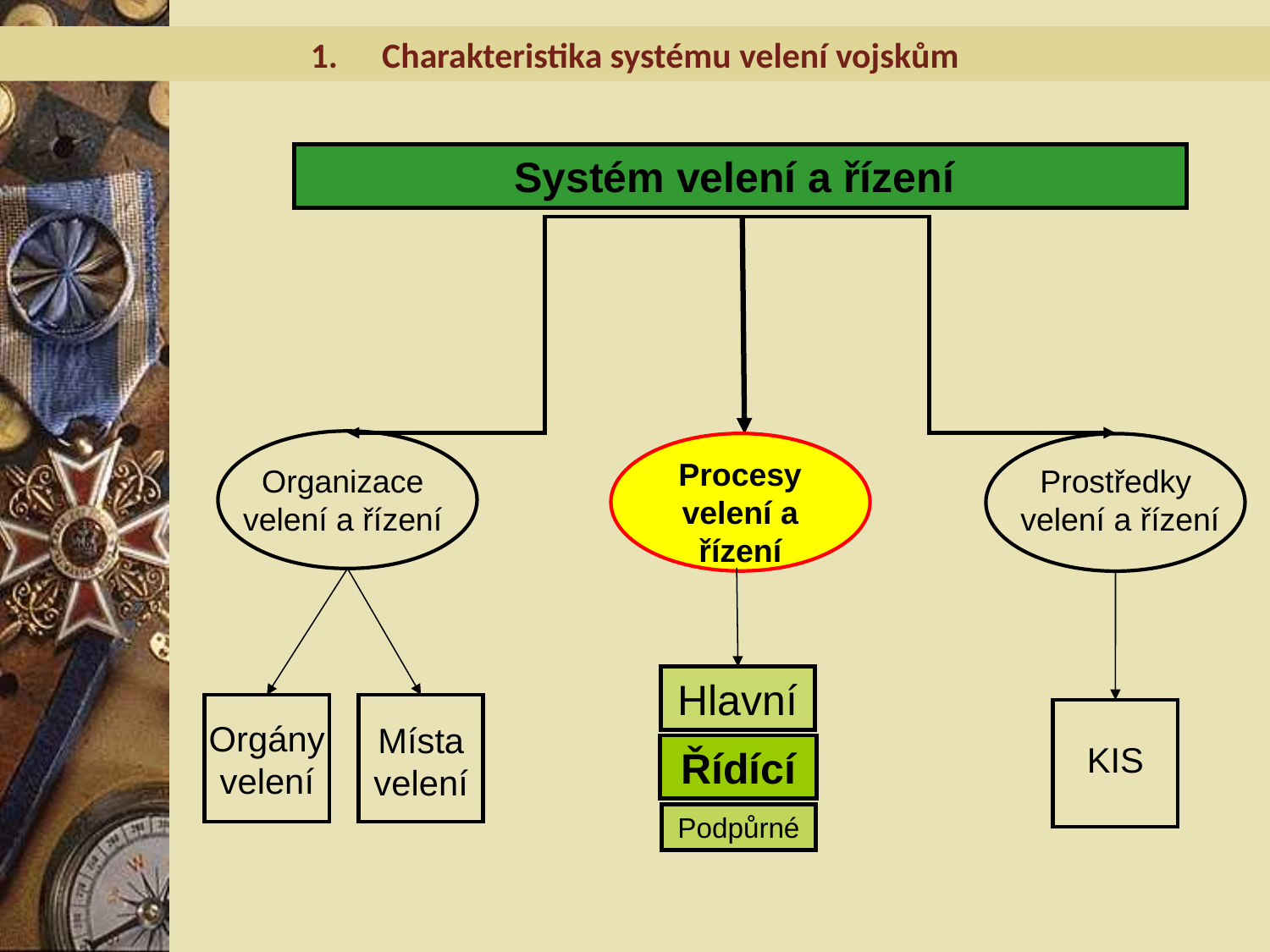

Charakteristika systému velení vojskům
Systém velení a řízení

Organizace velení a řízení

Procesy
velení a řízení

Prostředky
velení a řízení
Hlavní

Orgány velení
Místa velení
KIS
Řídící
Podpůrné